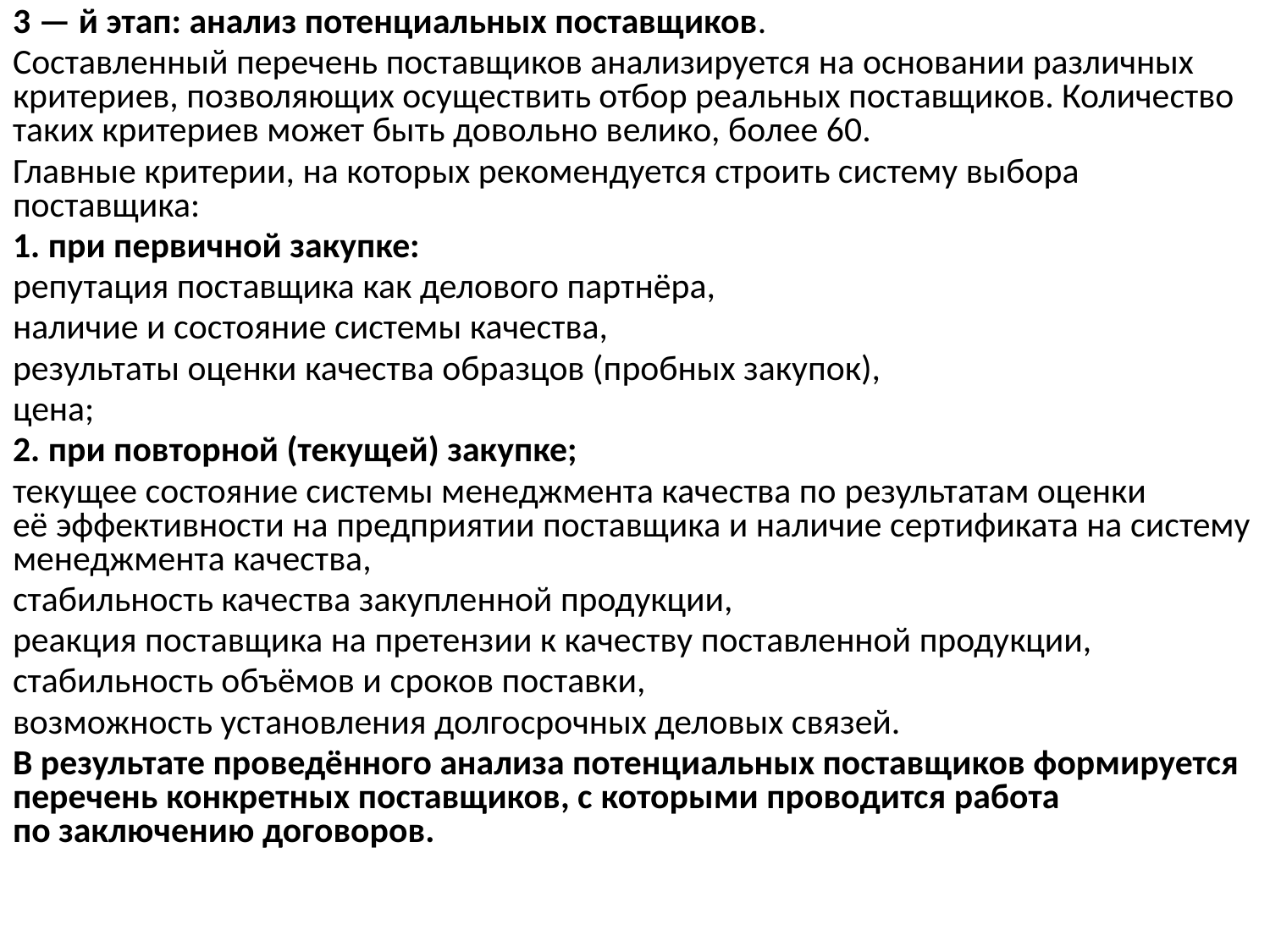

3 — й этап: анализ потенциальных поставщиков.
Составленный перечень поставщиков анализируется на основании различных критериев, позволяющих осуществить отбор реальных поставщиков. Количество таких критериев может быть довольно велико, более 60.
Главные критерии, на которых рекомендуется строить систему выбора поставщика:
1. при первичной закупке:
репутация поставщика как делового партнёра,
наличие и состояние системы качества,
результаты оценки качества образцов (пробных закупок),
цена;
2. при повторной (текущей) закупке;
текущее состояние системы менеджмента качества по результатам оценки её эффективности на предприятии поставщика и наличие сертификата на систему менеджмента качества,
стабильность качества закупленной продукции,
реакция поставщика на претензии к качеству поставленной продукции,
стабильность объёмов и сроков поставки,
возможность установления долгосрочных деловых связей.
В результате проведённого анализа потенциальных поставщиков формируется перечень конкретных поставщиков, с которыми проводится работа по заключению договоров.